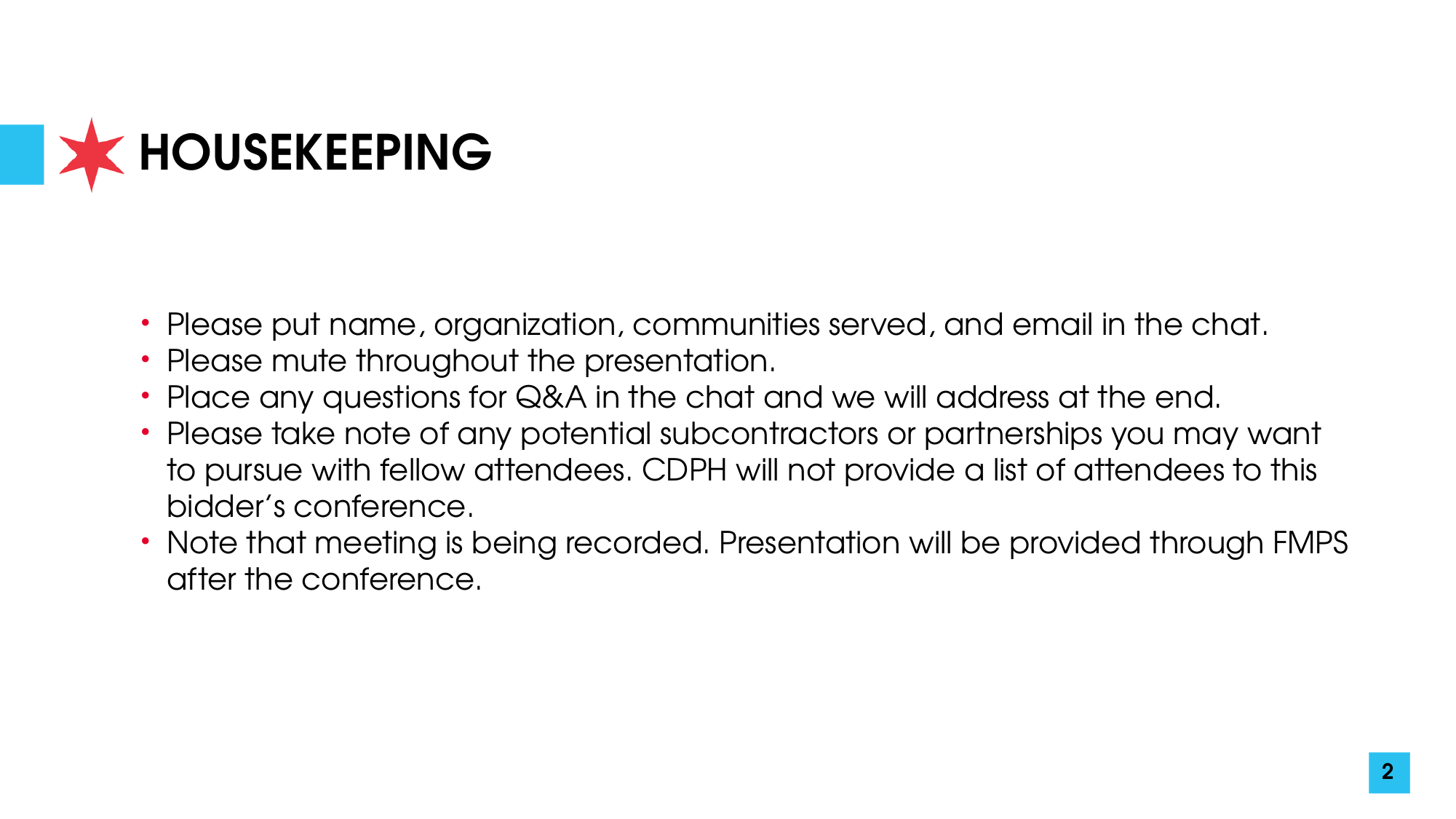

# HOUSEKEEPING

Please put name, organization, communities served, and email in the chat.
Please mute throughout the presentation.
Place any questions for Q&A in the chat and we will address at the end.
Please take note of any potential subcontractors or partnerships you may want to pursue with fellow attendees. CDPH will not provide a list of attendees to this bidder’s conference.
Note that meeting is being recorded. Presentation will be provided through FMPS after the conference.